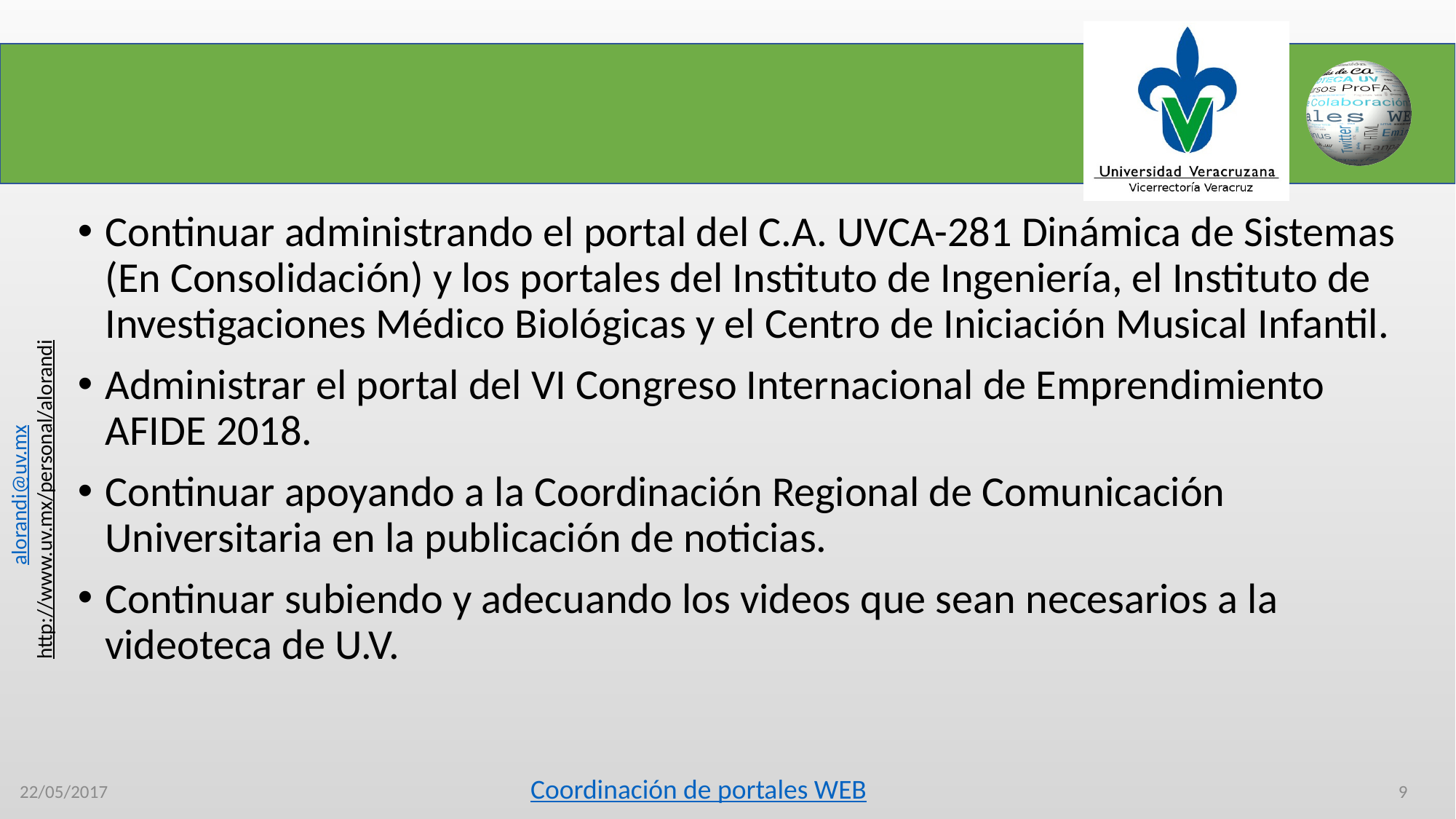

#
Continuar administrando el portal del C.A. UVCA-281 Dinámica de Sistemas (En Consolidación) y los portales del Instituto de Ingeniería, el Instituto de Investigaciones Médico Biológicas y el Centro de Iniciación Musical Infantil.
Administrar el portal del VI Congreso Internacional de Emprendimiento AFIDE 2018.
Continuar apoyando a la Coordinación Regional de Comunicación Universitaria en la publicación de noticias.
Continuar subiendo y adecuando los videos que sean necesarios a la videoteca de U.V.

22/05/2017
9